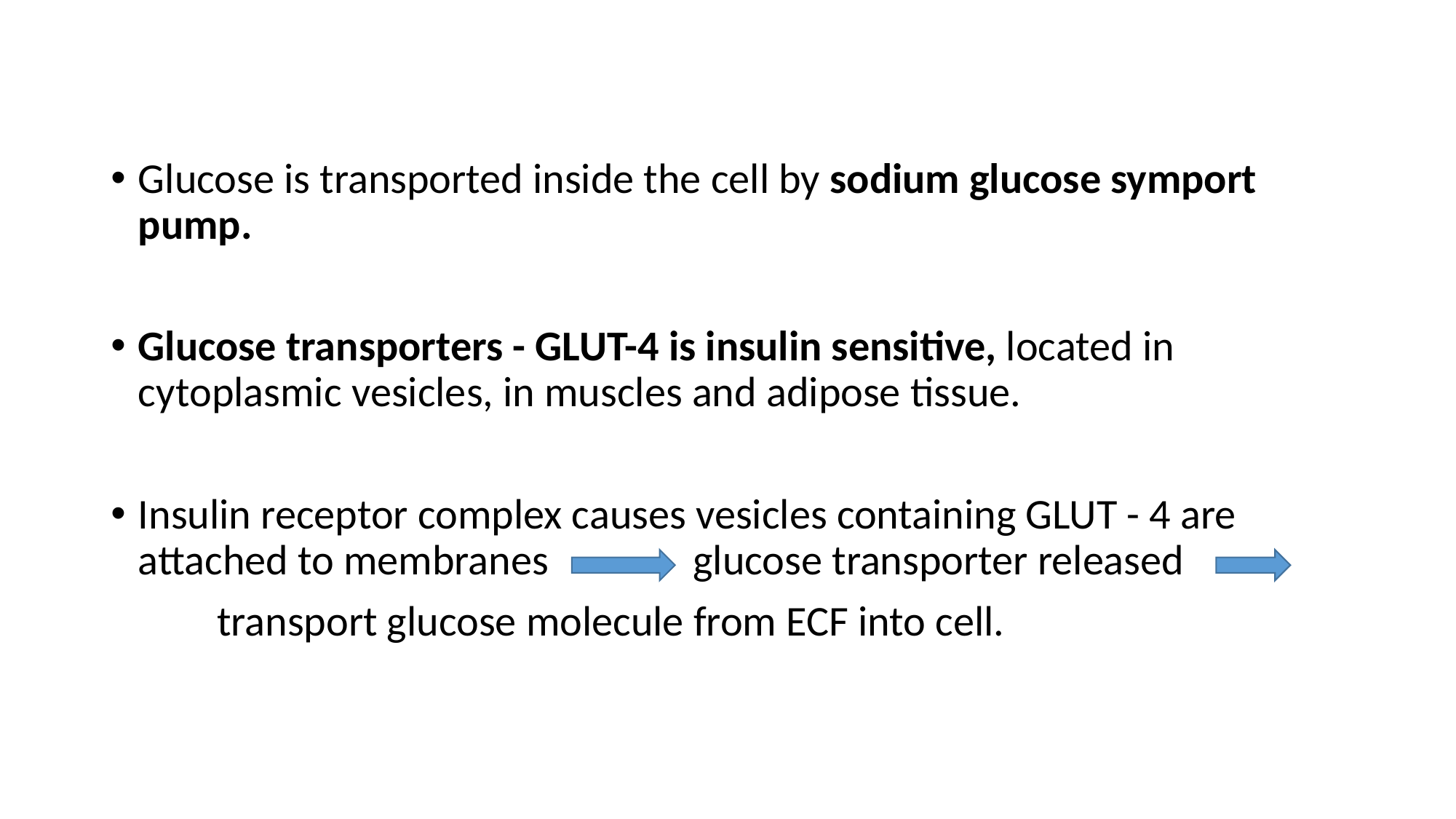

Glucose is transported inside the cell by sodium glucose symport pump.

Glucose transporters - GLUT-4 is insulin sensitive, located in cytoplasmic vesicles, in muscles and adipose tissue.

Insulin receptor complex causes vesicles containing GLUT - 4 are attached to membranes               glucose transporter released
           transport glucose molecule from ECF into cell.